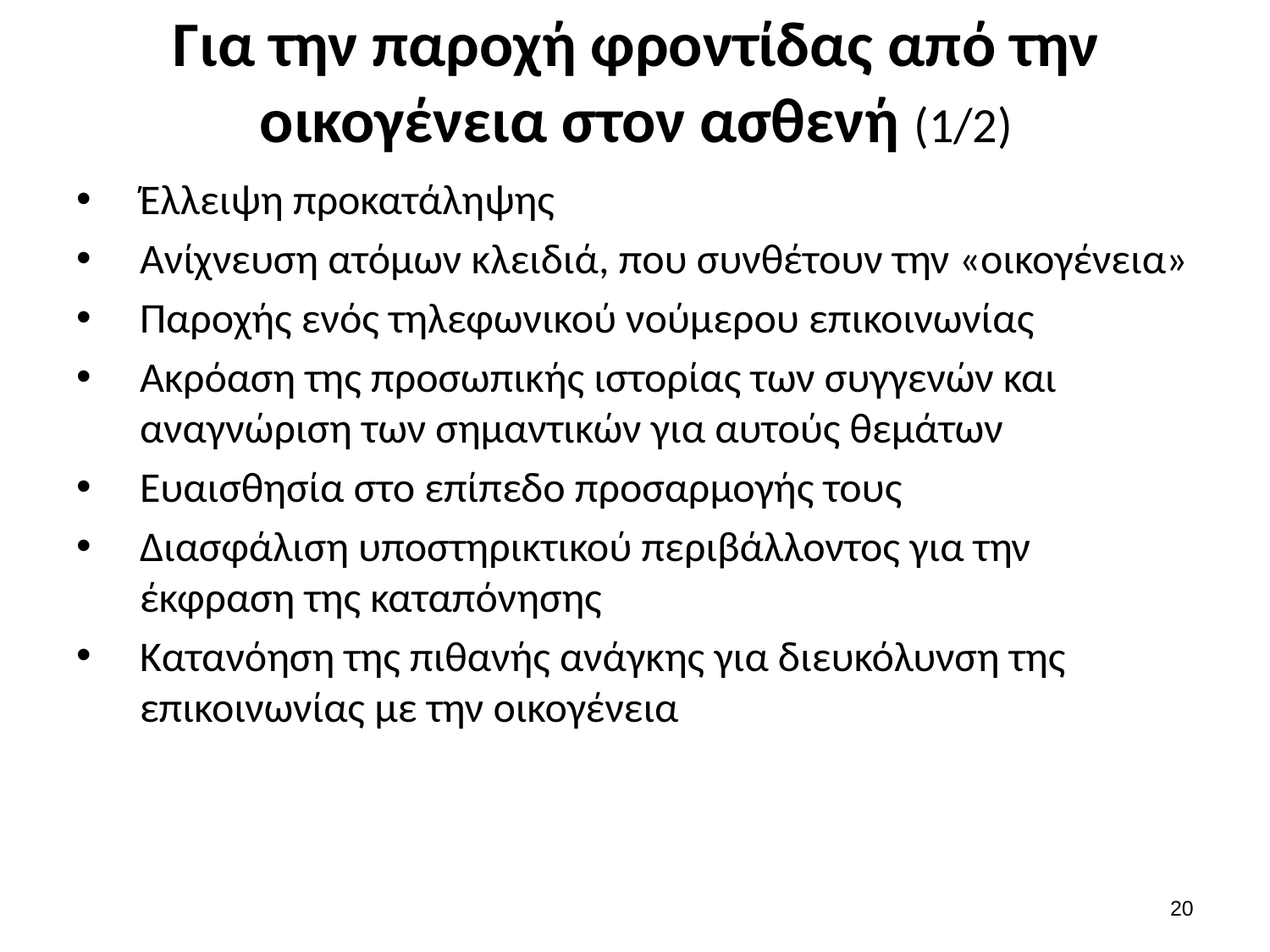

# Για την παροχή φροντίδας από την οικογένεια στον ασθενή (1/2)
Έλλειψη προκατάληψης
Ανίχνευση ατόμων κλειδιά, που συνθέτουν την «οικογένεια»
Παροχής ενός τηλεφωνικού νούμερου επικοινωνίας
Ακρόαση της προσωπικής ιστορίας των συγγενών και αναγνώριση των σημαντικών για αυτούς θεμάτων
Ευαισθησία στο επίπεδο προσαρμογής τους
Διασφάλιση υποστηρικτικού περιβάλλοντος για την έκφραση της καταπόνησης
Κατανόηση της πιθανής ανάγκης για διευκόλυνση της επικοινωνίας με την οικογένεια

20